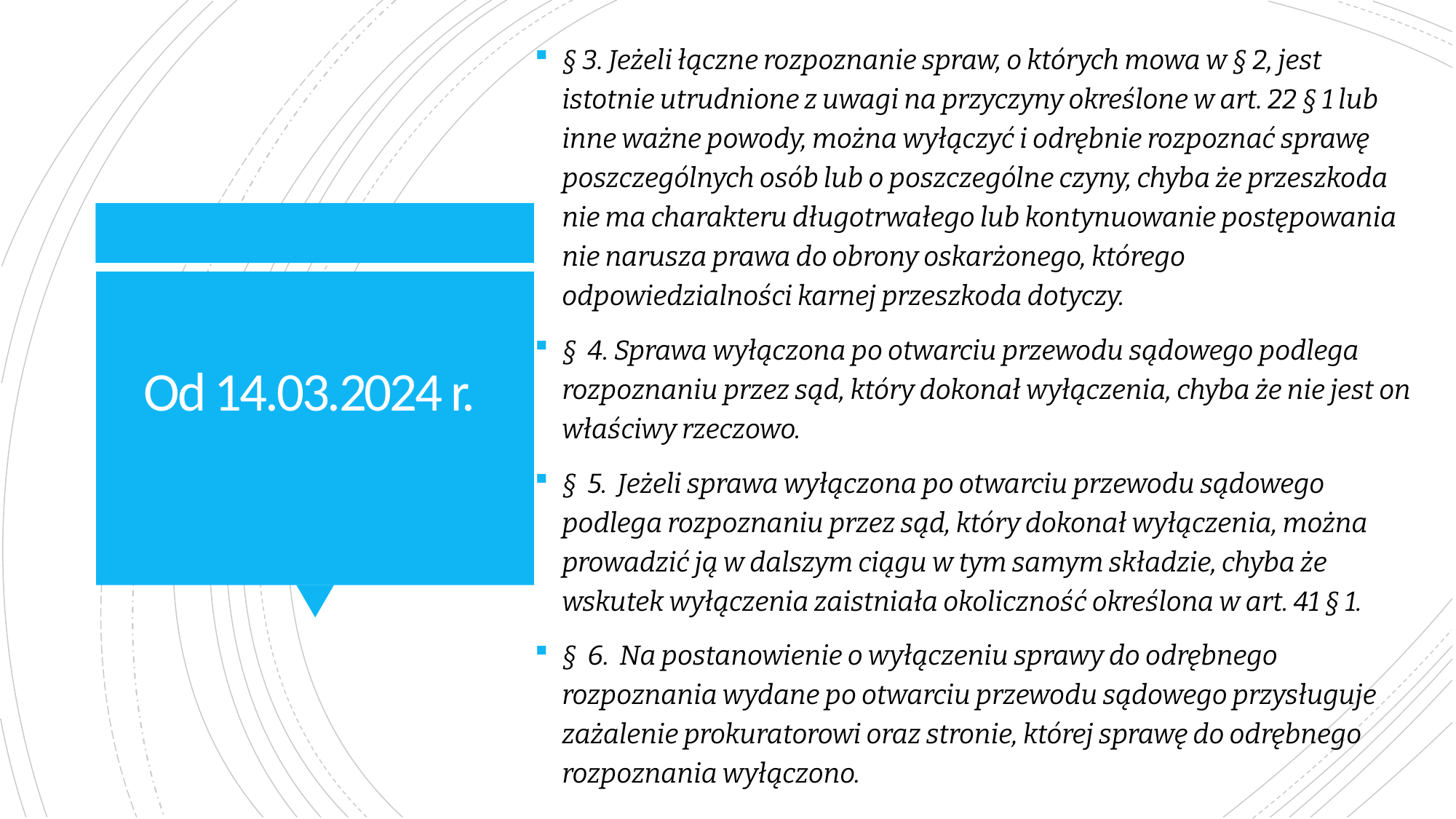

§ 3. Jeżeli łączne rozpoznanie spraw, o których mowa w § 2, jest istotnie utrudnione z uwagi na przyczyny określone w art. 22 § 1 lub inne ważne powody, można wyłączyć i odrębnie rozpoznać sprawę poszczególnych osób lub o poszczególne czyny, chyba że przeszkoda nie ma charakteru długotrwałego lub kontynuowanie postępowania nie narusza prawa do obrony oskarżonego, którego odpowiedzialności karnej przeszkoda dotyczy.
§  4. Sprawa wyłączona po otwarciu przewodu sądowego podlega rozpoznaniu przez sąd, który dokonał wyłączenia, chyba że nie jest on właściwy rzeczowo.
§  5.  Jeżeli sprawa wyłączona po otwarciu przewodu sądowego podlega rozpoznaniu przez sąd, który dokonał wyłączenia, można prowadzić ją w dalszym ciągu w tym samym składzie, chyba że wskutek wyłączenia zaistniała okoliczność określona w art. 41 § 1.
§  6.  Na postanowienie o wyłączeniu sprawy do odrębnego rozpoznania wydane po otwarciu przewodu sądowego przysługuje zażalenie prokuratorowi oraz stronie, której sprawę do odrębnego rozpoznania wyłączono.
# Od 14.03.2024 r.